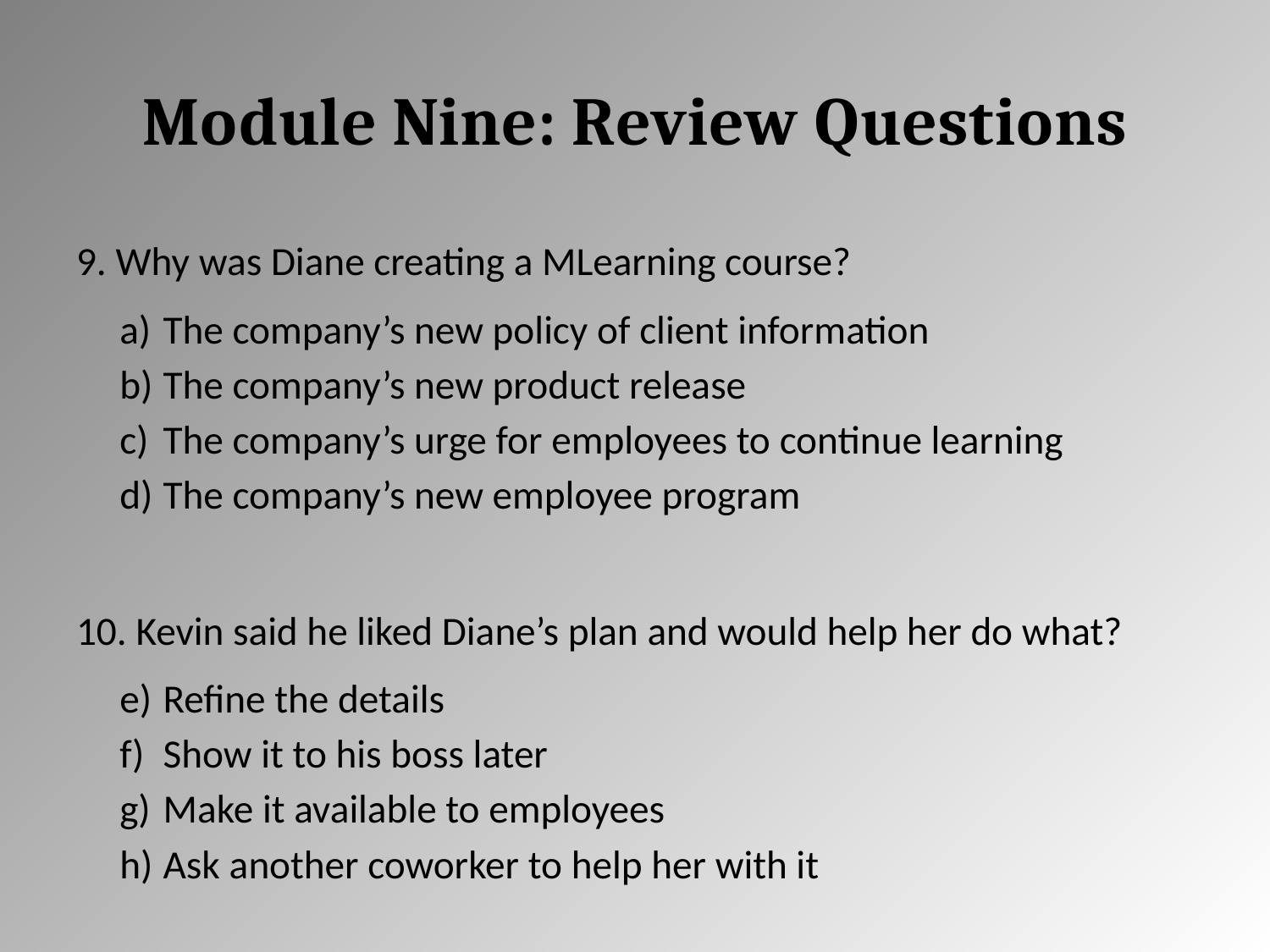

# Module Nine: Review Questions
9. Why was Diane creating a MLearning course?
The company’s new policy of client information
The company’s new product release
The company’s urge for employees to continue learning
The company’s new employee program

10. Kevin said he liked Diane’s plan and would help her do what?
Refine the details
Show it to his boss later
Make it available to employees
Ask another coworker to help her with it